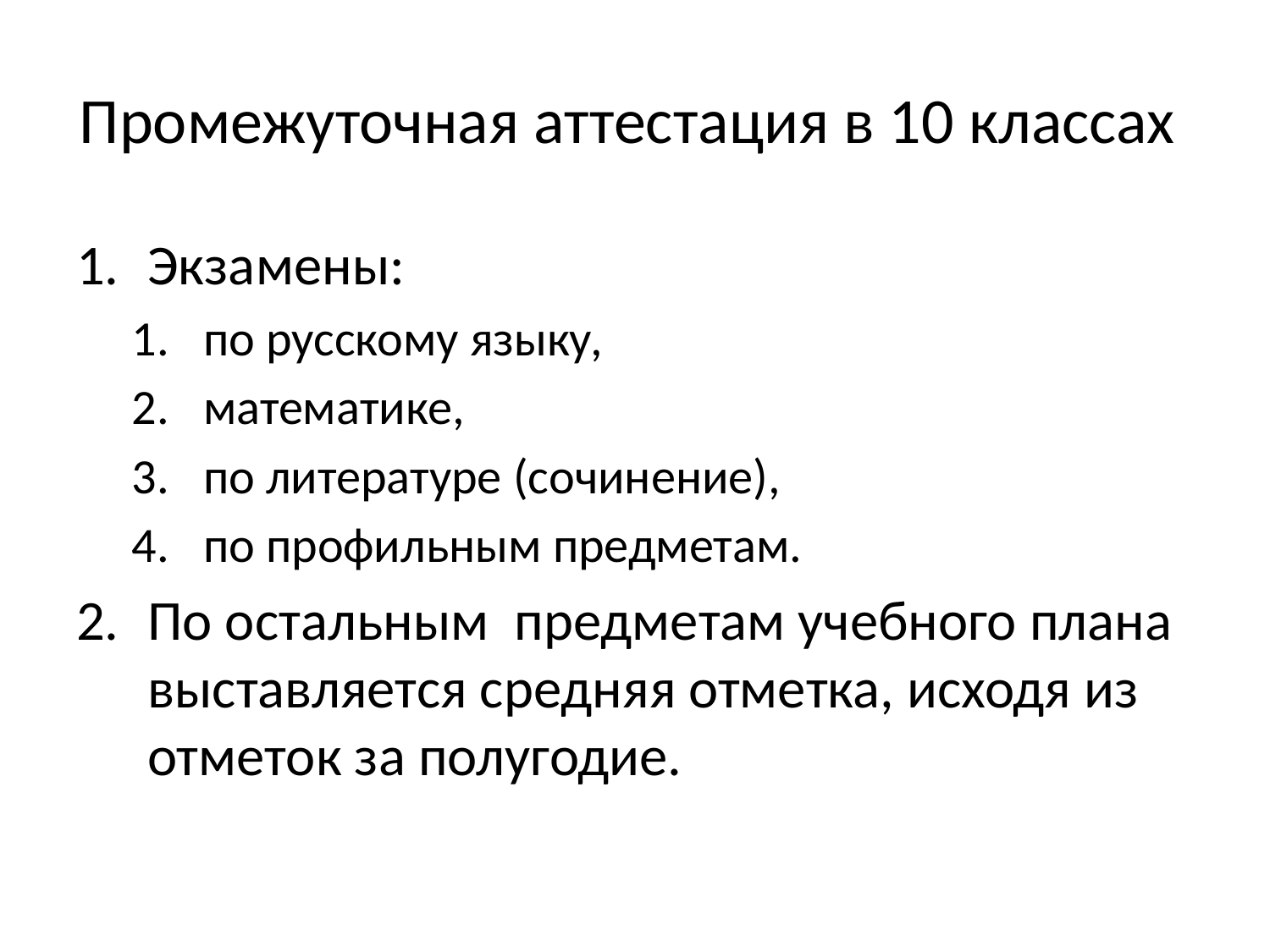

# Промежуточная аттестация в 10 классах
Экзамены:
по русскому языку,
математике,
по литературе (сочинение),
по профильным предметам.
По остальным  предметам учебного плана  выставляется средняя отметка, исходя из отметок за полугодие.